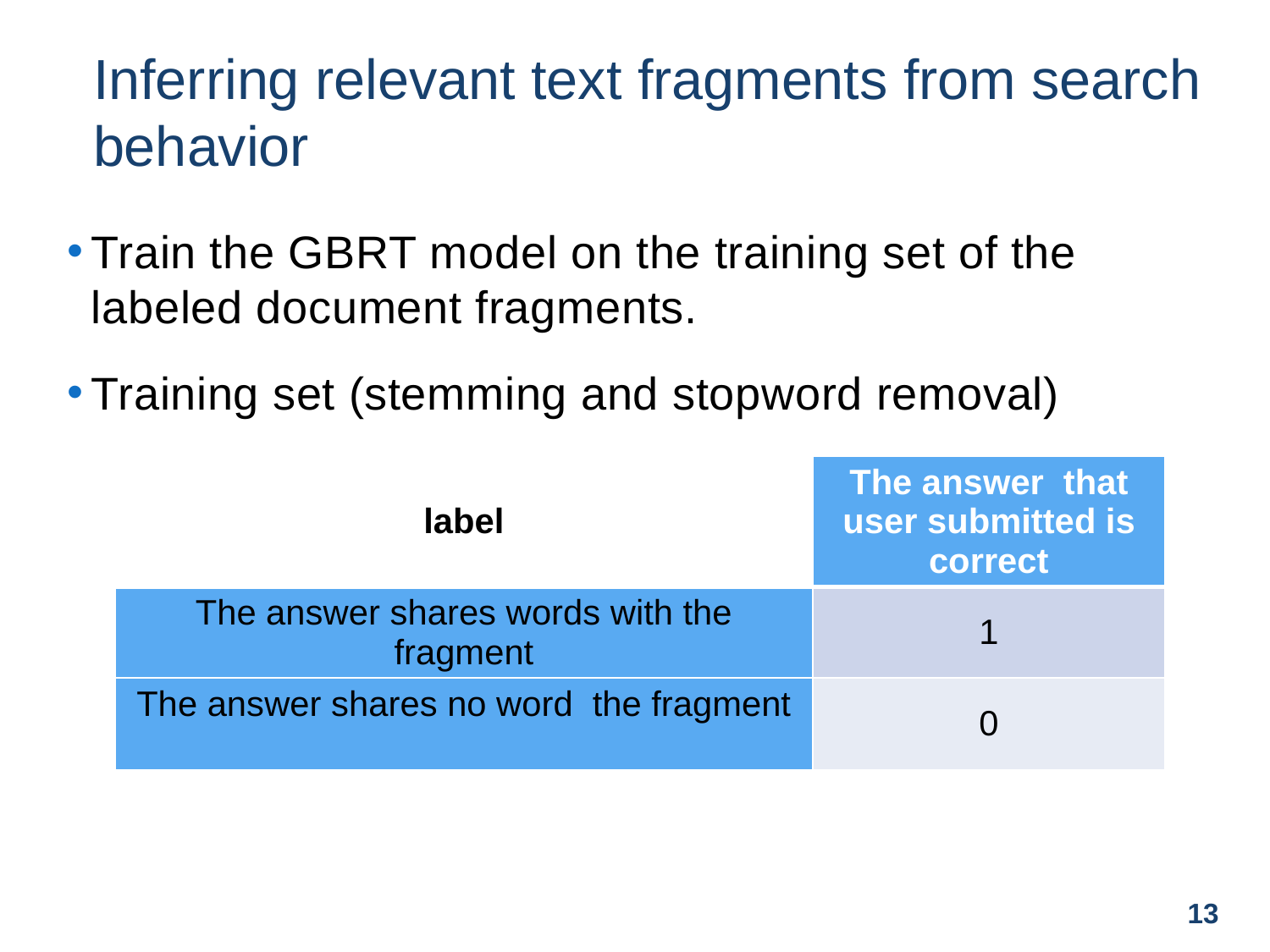

Inferring relevant text fragments from search behavior
Train the GBRT model on the training set of the labeled document fragments.
Training set (stemming and stopword removal)

| label | The answer that user submitted is correct |
| --- | --- |
| The answer shares words with the fragment | 1 |
| The answer shares no word the fragment | 0 |
13